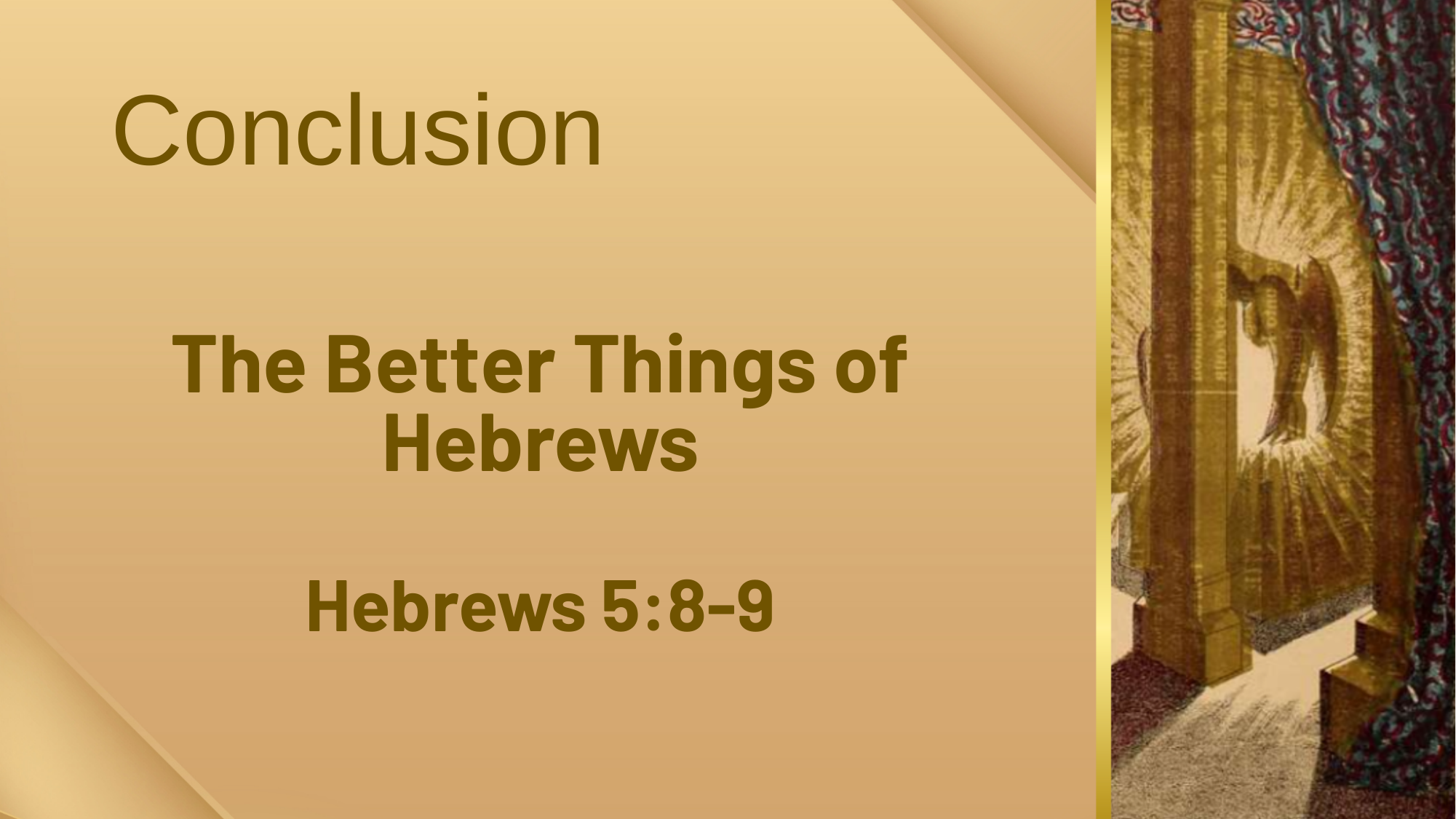

# Conclusion
The Better Things of Hebrews

Hebrews 5:8-9